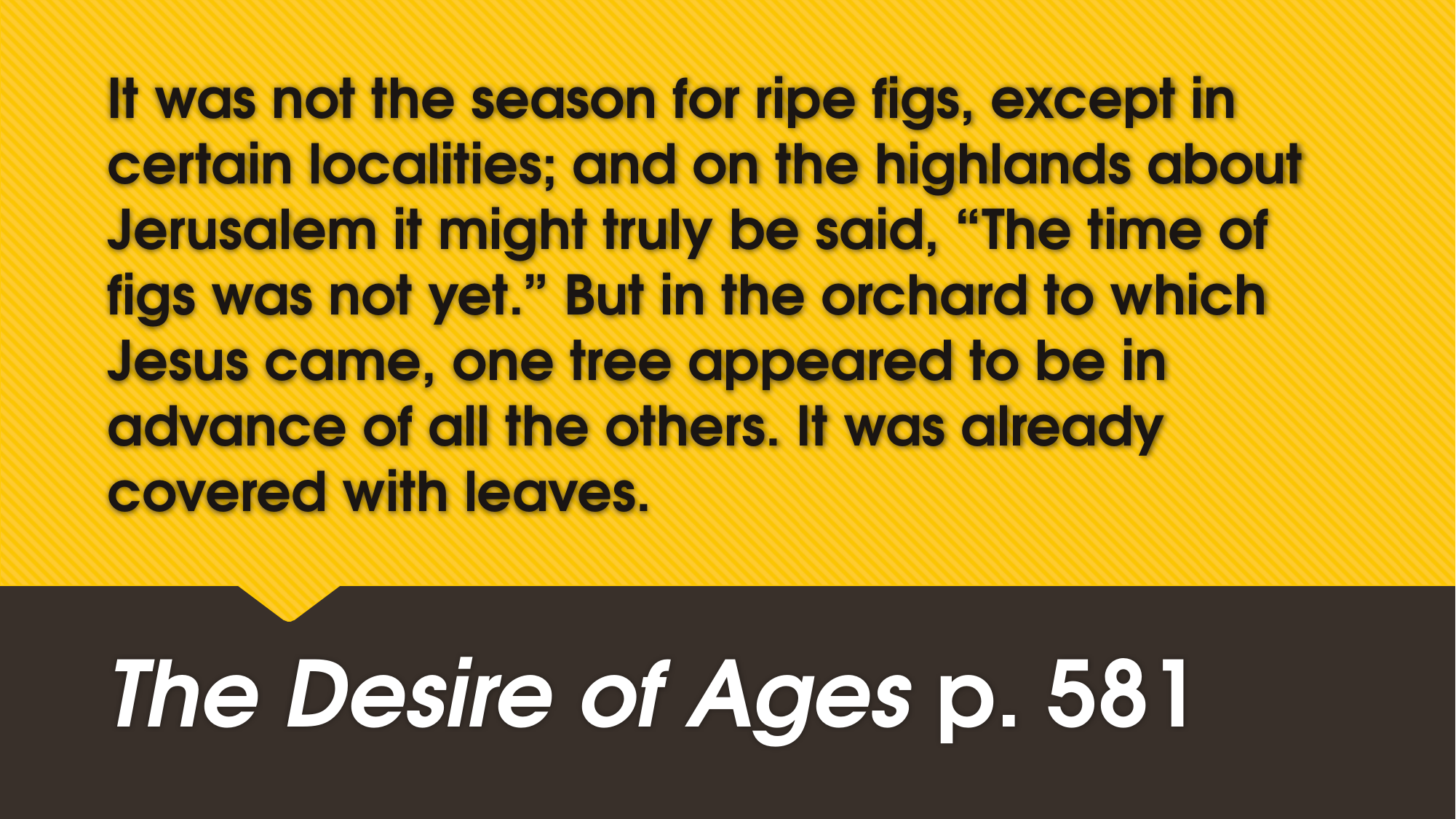

# It was not the season for ripe figs, except in certain localities; and on the highlands about Jerusalem it might truly be said, “The time of figs was not yet.” But in the orchard to which Jesus came, one tree appeared to be in advance of all the others. It was already covered with leaves.
The Desire of Ages p. 581